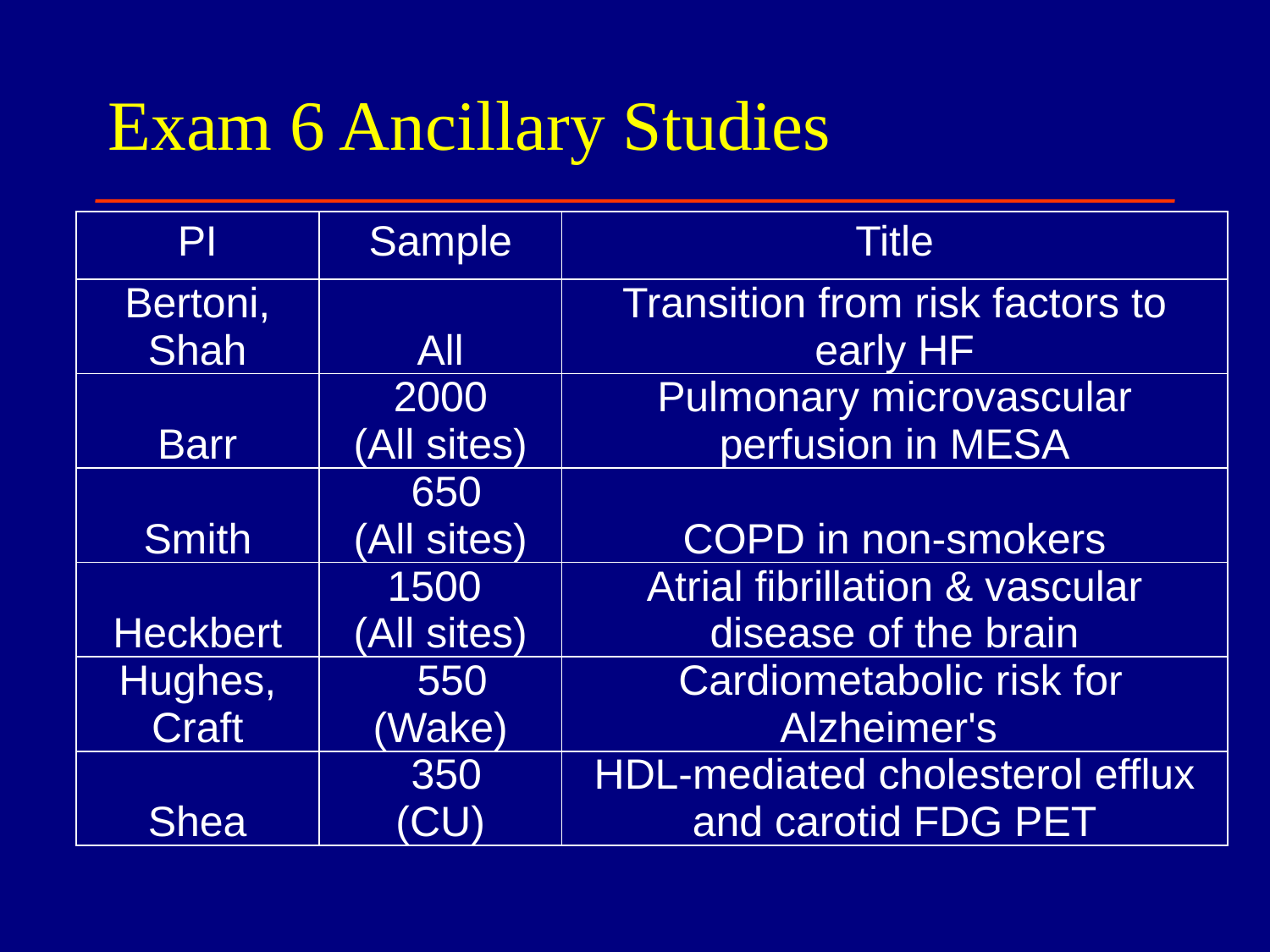

# Exam 6 Ancillary Studies
| PI | Sample | Title |
| --- | --- | --- |
| Bertoni, Shah | All | Transition from risk factors to early HF |
| Barr | 2000 (All sites) | Pulmonary microvascular perfusion in MESA |
| Smith | 650 (All sites) | COPD in non-smokers |
| Heckbert | 1500 (All sites) | Atrial fibrillation & vascular disease of the brain |
| Hughes, Craft | 550 (Wake) | Cardiometabolic risk for Alzheimer's |
| Shea | 350 (CU) | HDL-mediated cholesterol efflux and carotid FDG PET |